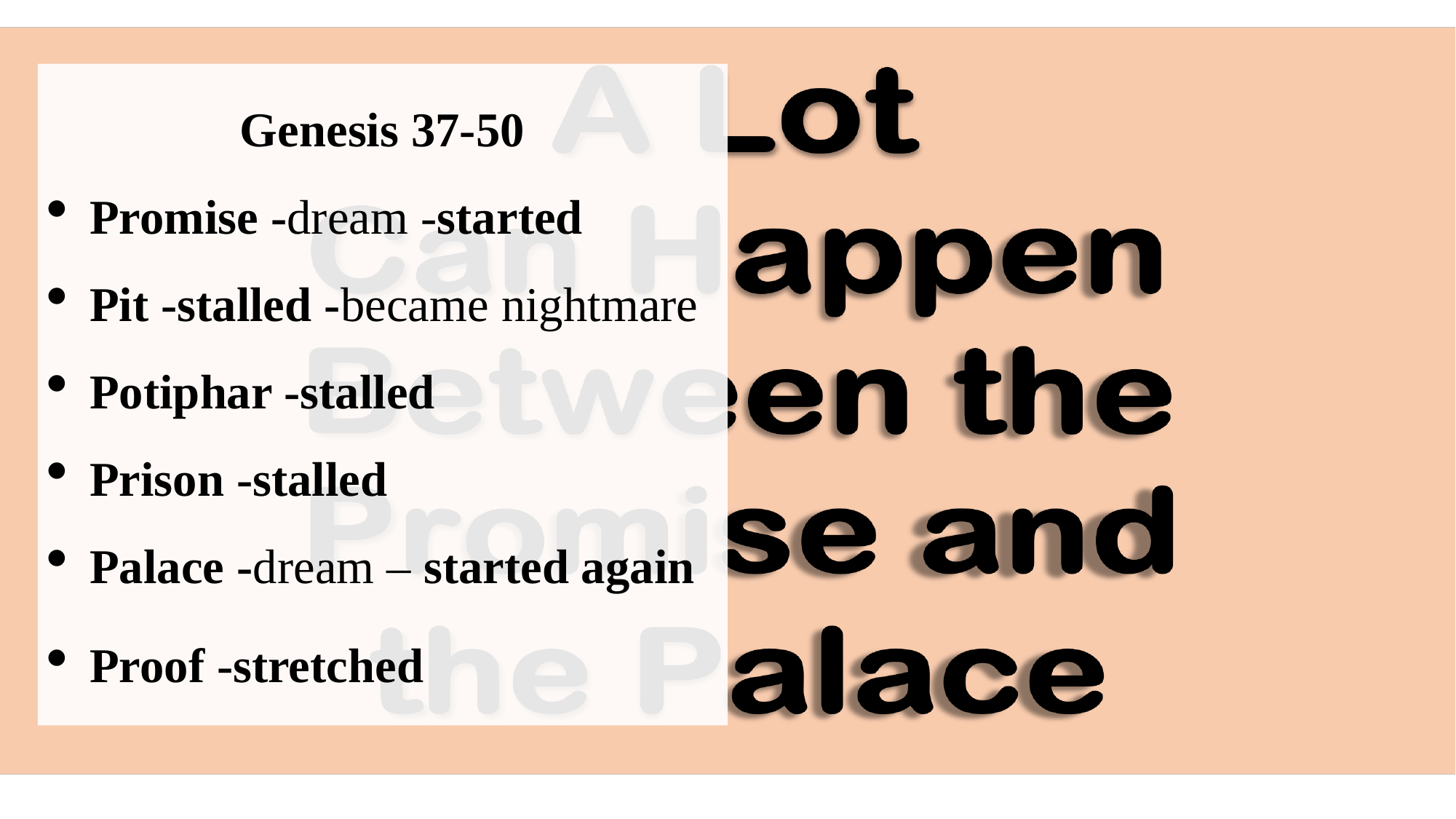

Genesis 37-50
Promise -dream -started
Pit -stalled -became nightmare
Potiphar -stalled
Prison -stalled
Palace -dream – started again
Proof -stretched